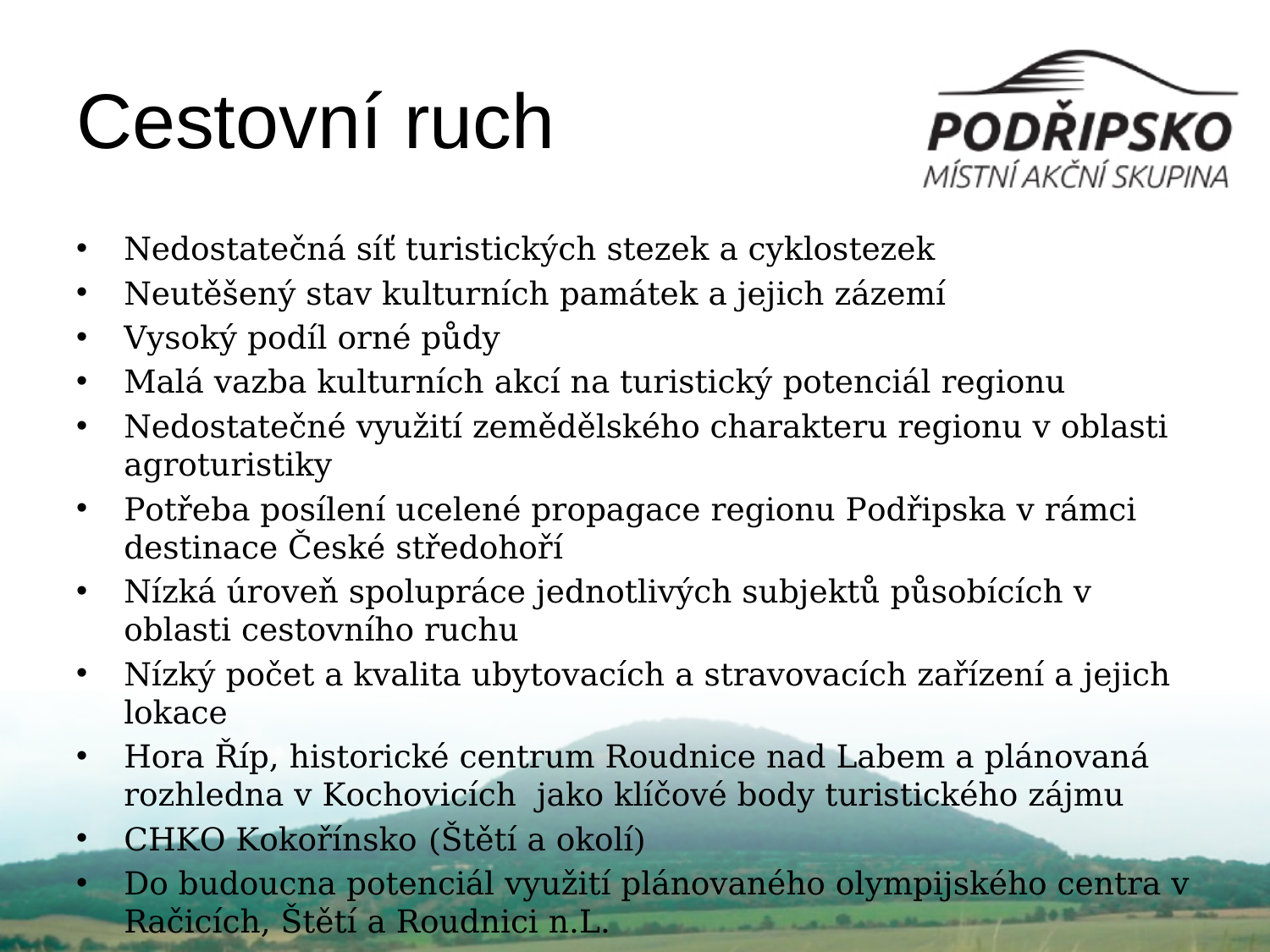

# Cestovní ruch
Nedostatečná síť turistických stezek a cyklostezek
Neutěšený stav kulturních památek a jejich zázemí
Vysoký podíl orné půdy
Malá vazba kulturních akcí na turistický potenciál regionu
Nedostatečné využití zemědělského charakteru regionu v oblasti agroturistiky
Potřeba posílení ucelené propagace regionu Podřipska v rámci destinace České středohoří
Nízká úroveň spolupráce jednotlivých subjektů působících v oblasti cestovního ruchu
Nízký počet a kvalita ubytovacích a stravovacích zařízení a jejich lokace
Hora Říp, historické centrum Roudnice nad Labem a plánovaná rozhledna v Kochovicích  jako klíčové body turistického zájmu
CHKO Kokořínsko (Štětí a okolí)
Do budoucna potenciál využití plánovaného olympijského centra v Račicích, Štětí a Roudnici n.L.
Labská stezka